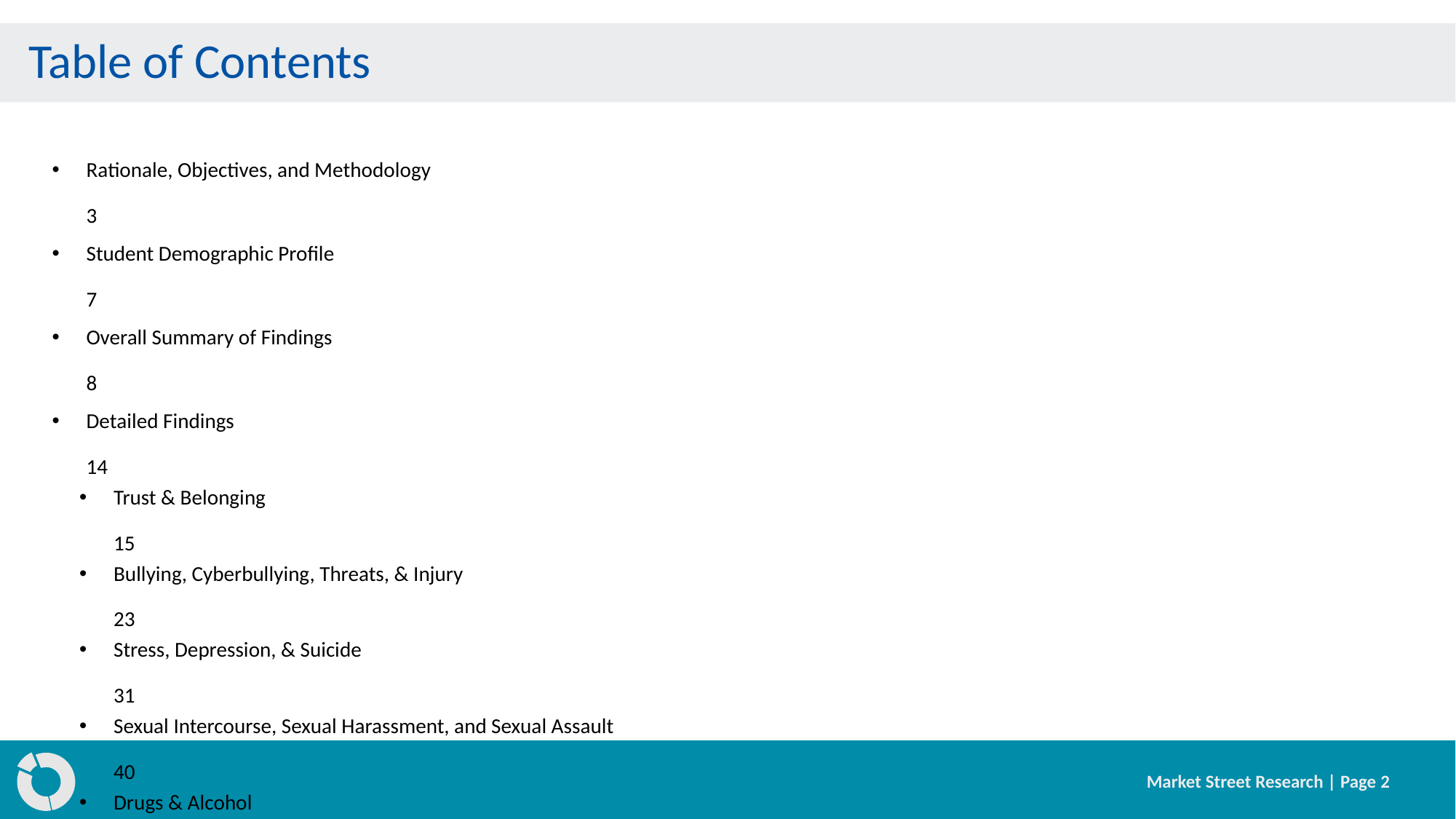

# Table of Contents
Rationale, Objectives, and Methodology	3
Student Demographic Profile	7
Overall Summary of Findings	8
Detailed Findings	14
Trust & Belonging	15
Bullying, Cyberbullying, Threats, & Injury	23
Stress, Depression, & Suicide	31
Sexual Intercourse, Sexual Harassment, and Sexual Assault	40
Drugs & Alcohol	45
Unsafe Driving	52
Body Image & Dieting	56
Social Media & Cellphone Use	63
Lifestyle	76
Appendix	81
Appendix A: Changes to Questionnaire	82
Market Street Research | Page 2